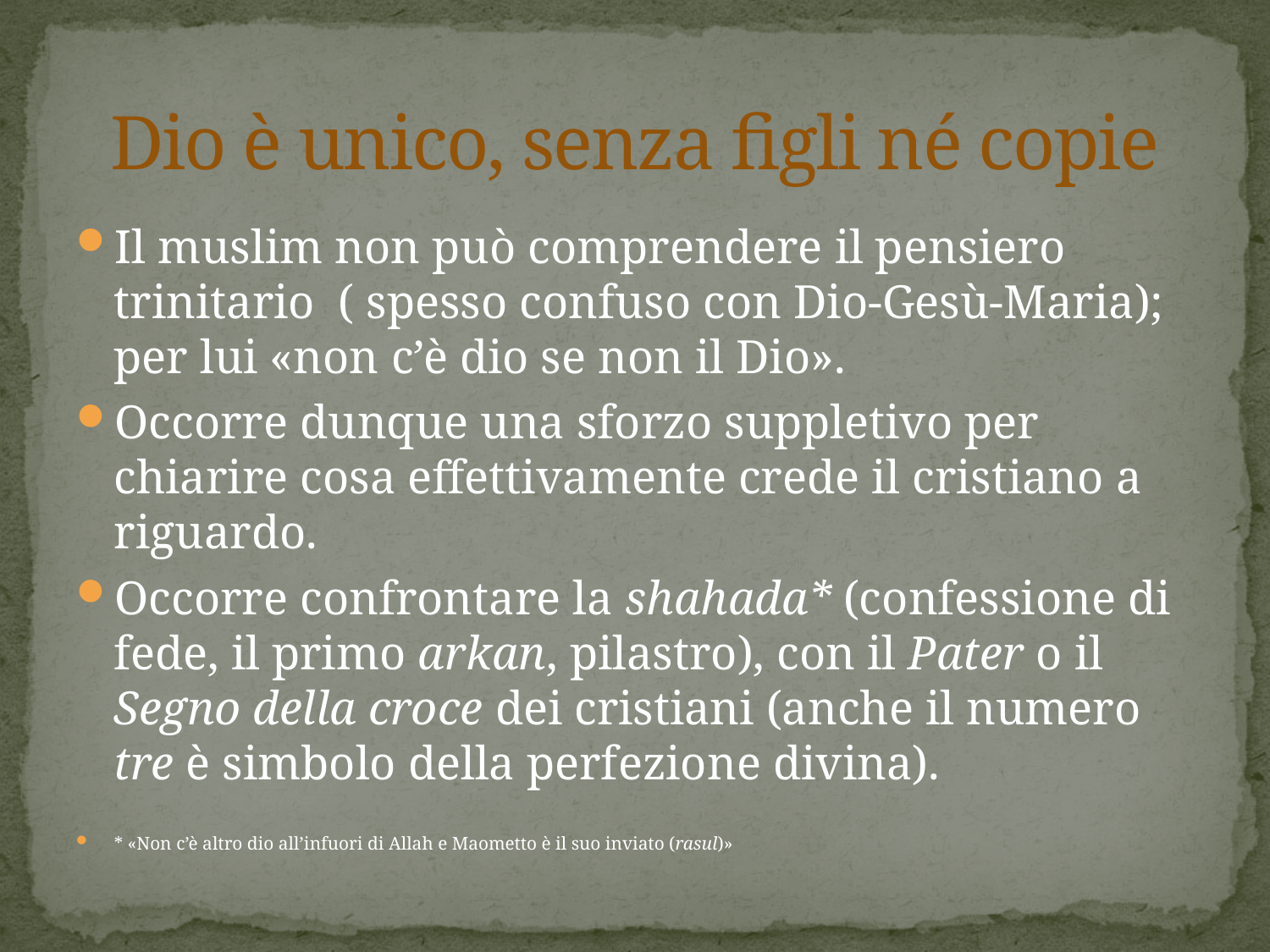

# Dio è unico, senza figli né copie
Il muslim non può comprendere il pensiero trinitario  ( spesso confuso con Dio-Gesù-Maria); per lui «non c’è dio se non il Dio».
Occorre dunque una sforzo suppletivo per chiarire cosa effettivamente crede il cristiano a riguardo.
Occorre confrontare la shahada* (confessione di fede, il primo arkan, pilastro), con il Pater o il Segno della croce dei cristiani (anche il numero tre è simbolo della perfezione divina).

* «Non c’è altro dio all’infuori di Allah e Maometto è il suo inviato (rasul)»